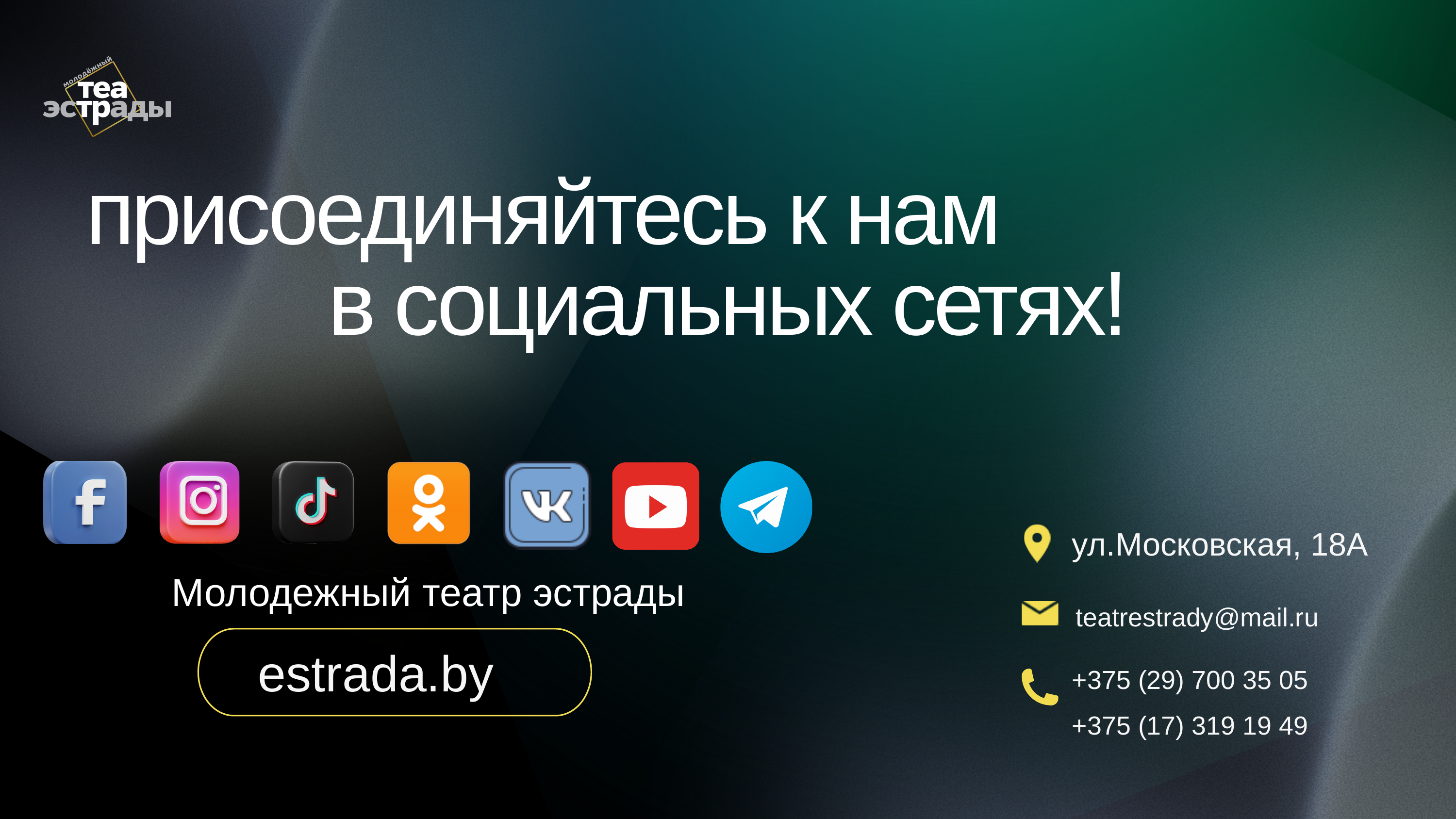

присоединяйтесь к нам
в социальных сетях!

ул.Московская, 18А

Молодежный театр эстрады
teatrestrady@mail.ru

estrada.by
+375 (29) 700 35 05
+375 (17) 319 19 49